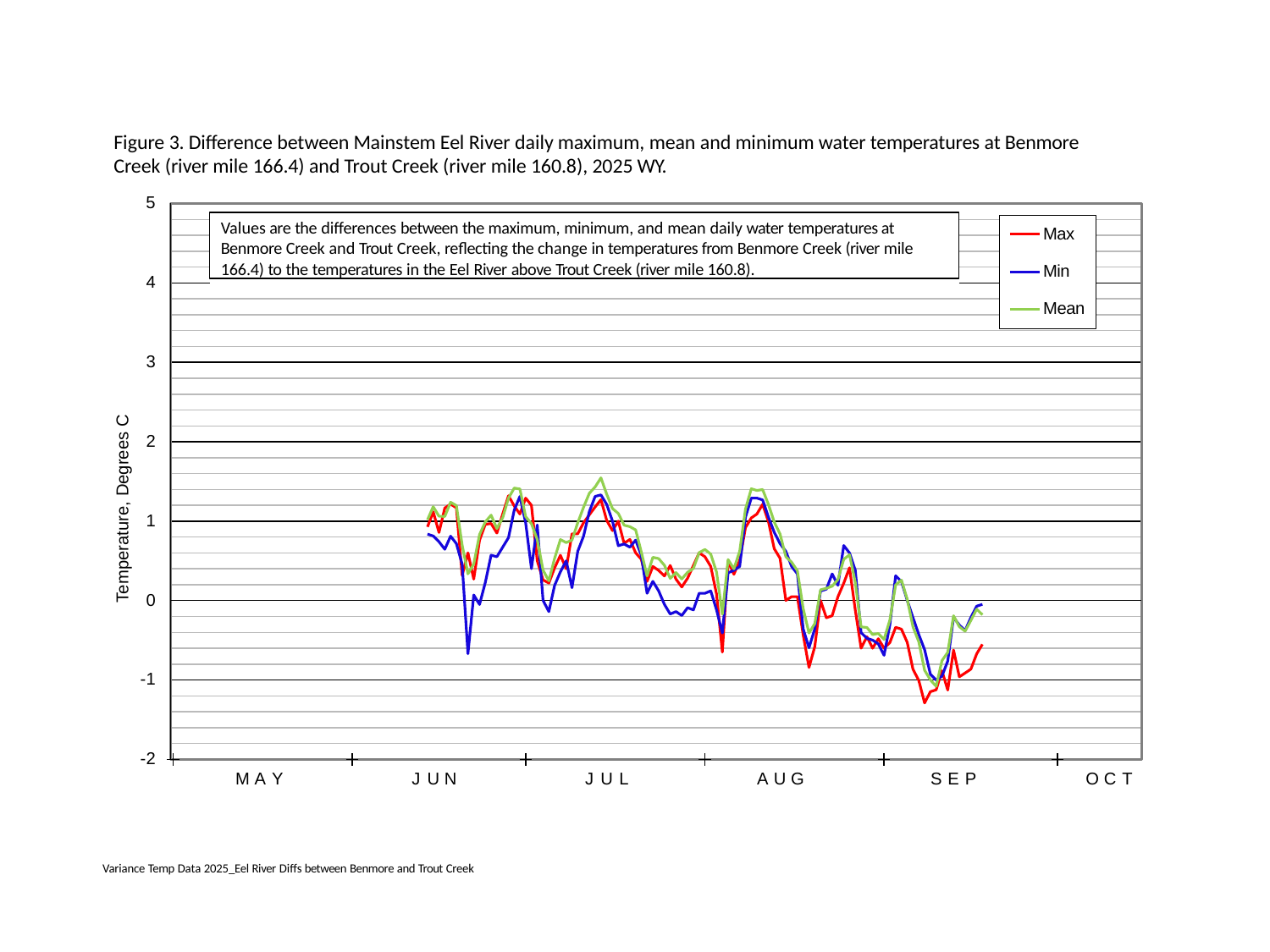

Figure 3. Difference between Mainstem Eel River daily maximum, mean and minimum water temperatures at Benmore Creek (river mile 166.4) and Trout Creek (river mile 160.8), 2025 WY.
5

Values are the differences between the maximum, minimum, and mean daily water temperatures at Benmore Creek and Trout Creek, reflecting the change in temperatures from Benmore Creek (river mile 166.4) to the temperatures in the Eel River above Trout Creek (river mile 160.8).
Max
Min Mean
4
3
Temperature, Degrees C
2
1
0
-1
-2
M A Y
J U N
J U L
A U G
S E P
O C T
Variance Temp Data 2025_Eel River Diffs between Benmore and Trout Creek